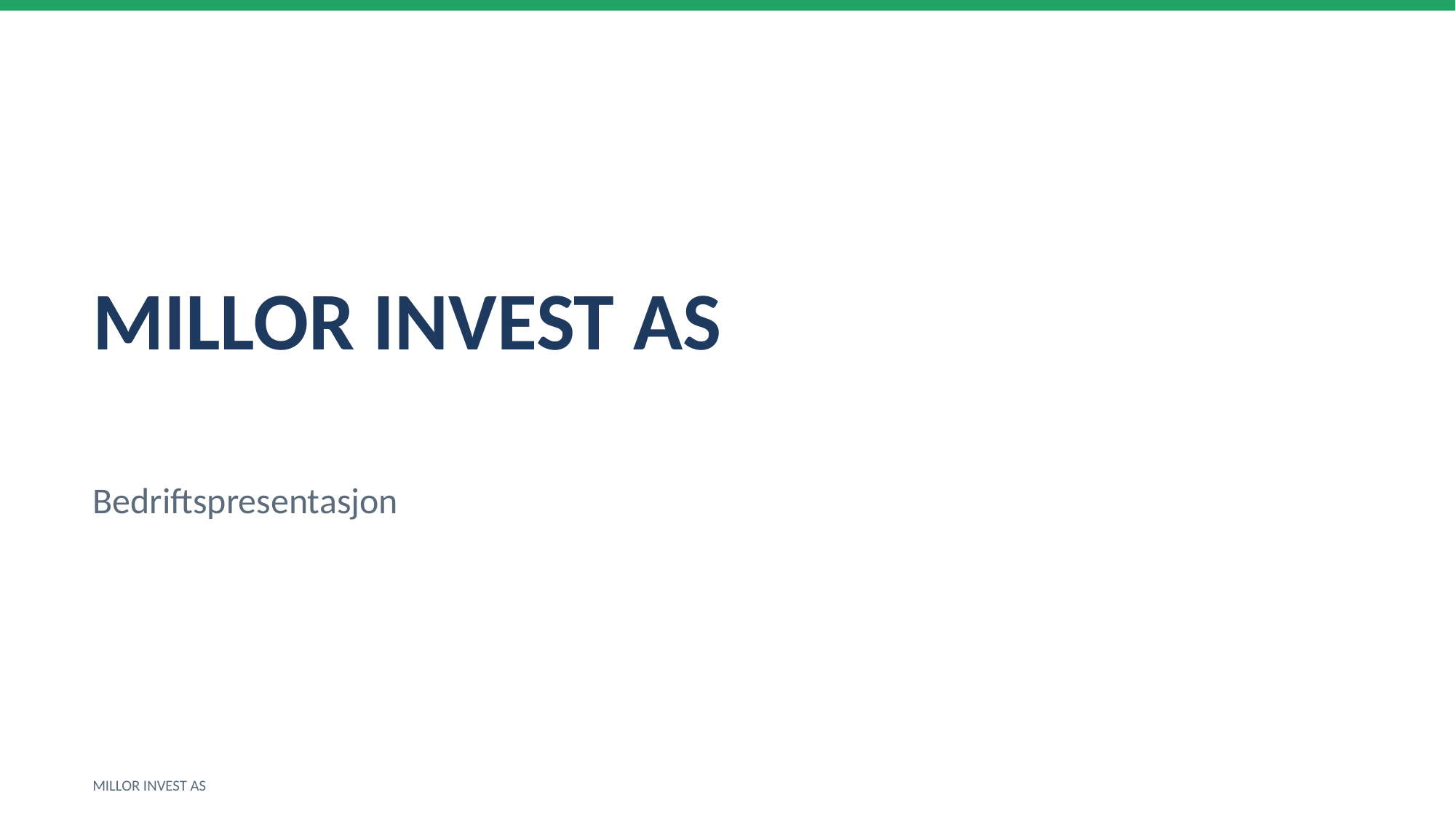

MILLOR INVEST AS
Bedriftspresentasjon
MILLOR INVEST AS